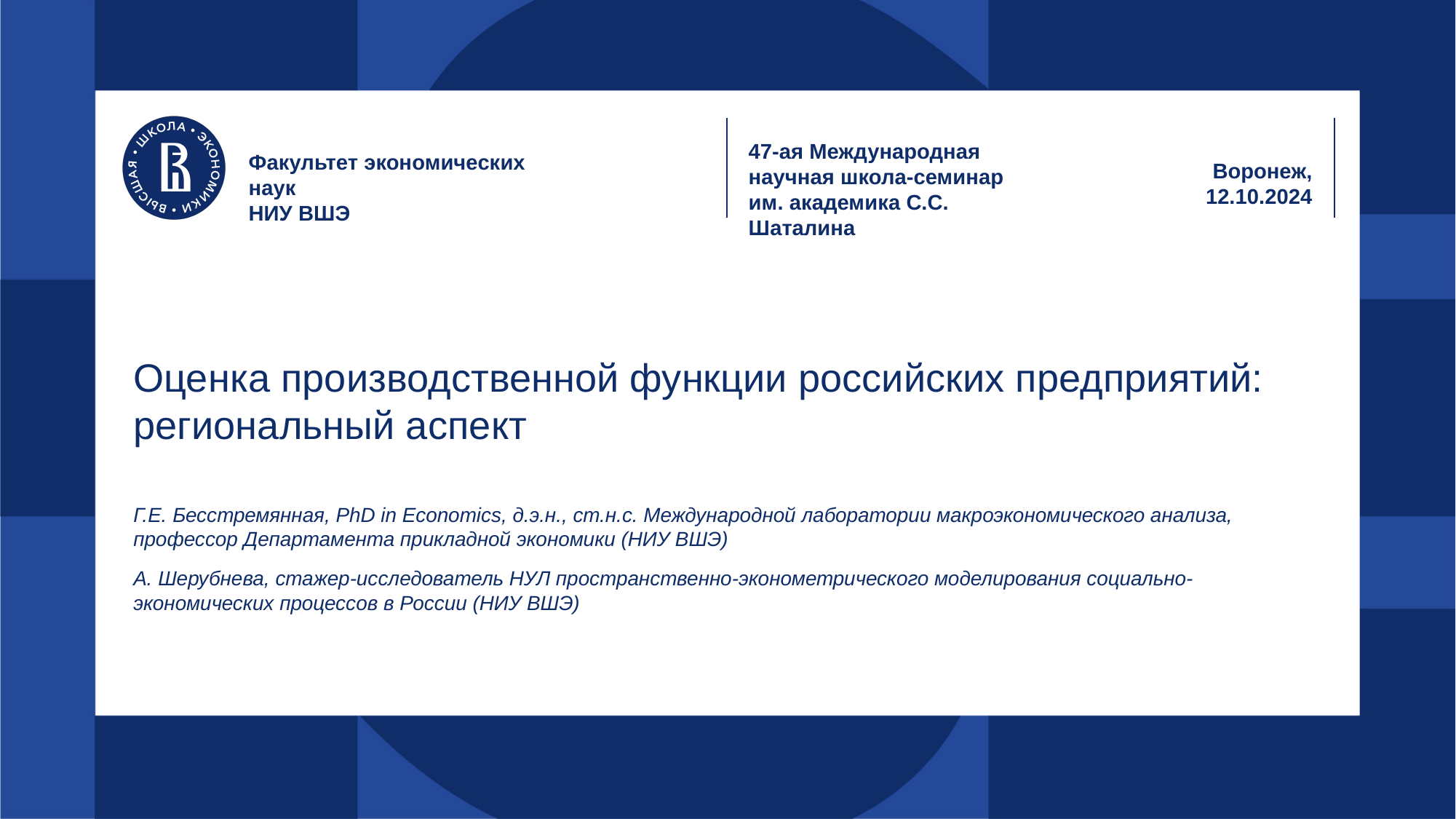

47-ая Международная научная школа-семинар им. академика С.С. Шаталина
Факультет экономических наук
НИУ ВШЭ
Воронеж,
12.10.2024
# Оценка производственной функции российских предприятий: региональный аспект
Г.Е. Бесстремянная, PhD in Economics, д.э.н., ст.н.с. Международной лаборатории макроэкономического анализа, профессор Департамента прикладной экономики (НИУ ВШЭ)
А. Шерубнева, стажер-исследователь НУЛ пространственно-эконометрического моделирования социально-экономических процессов в России (НИУ ВШЭ)